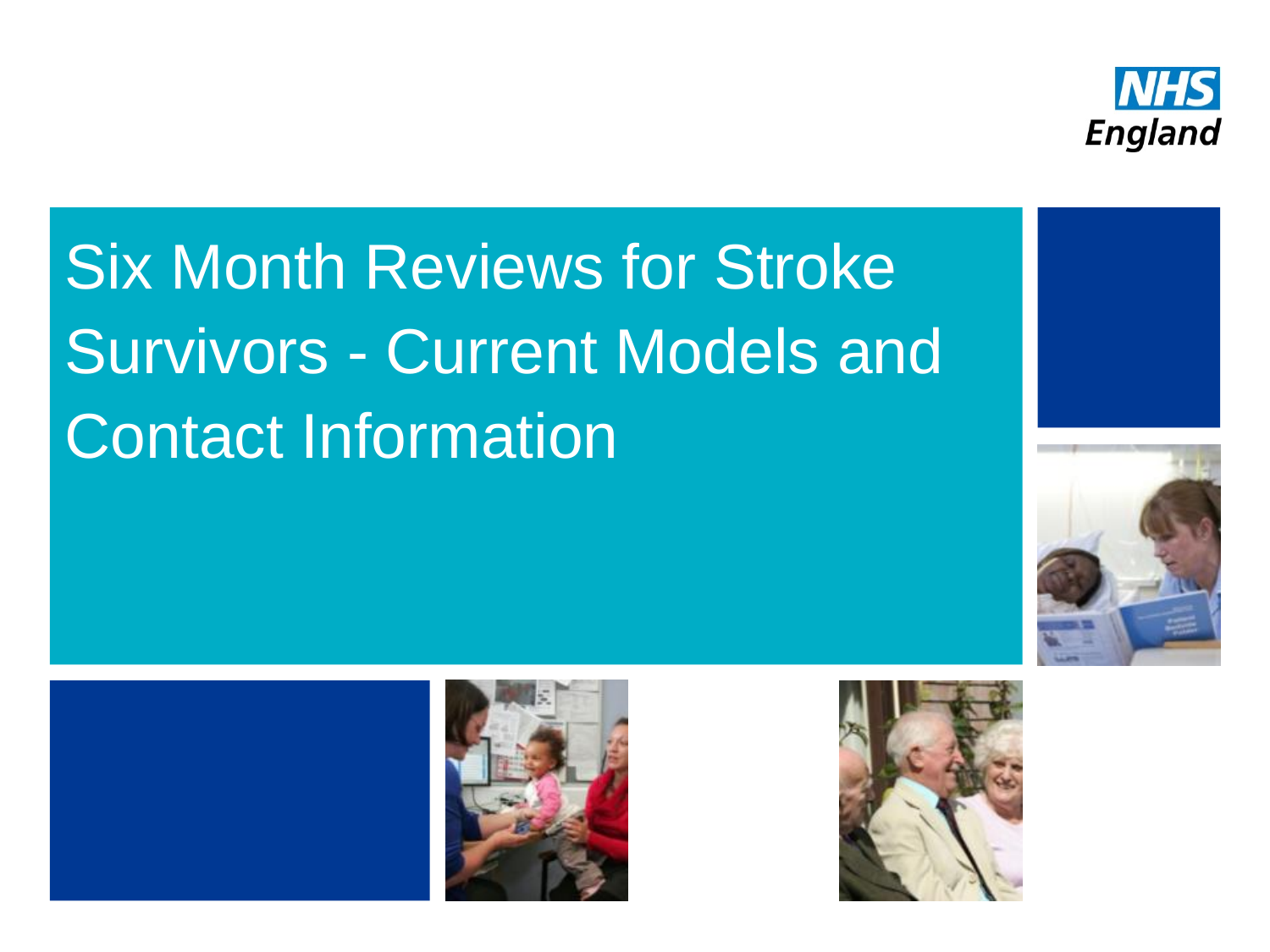

# Six Month Reviews for Stroke Survivors - Current Models and Contact Information